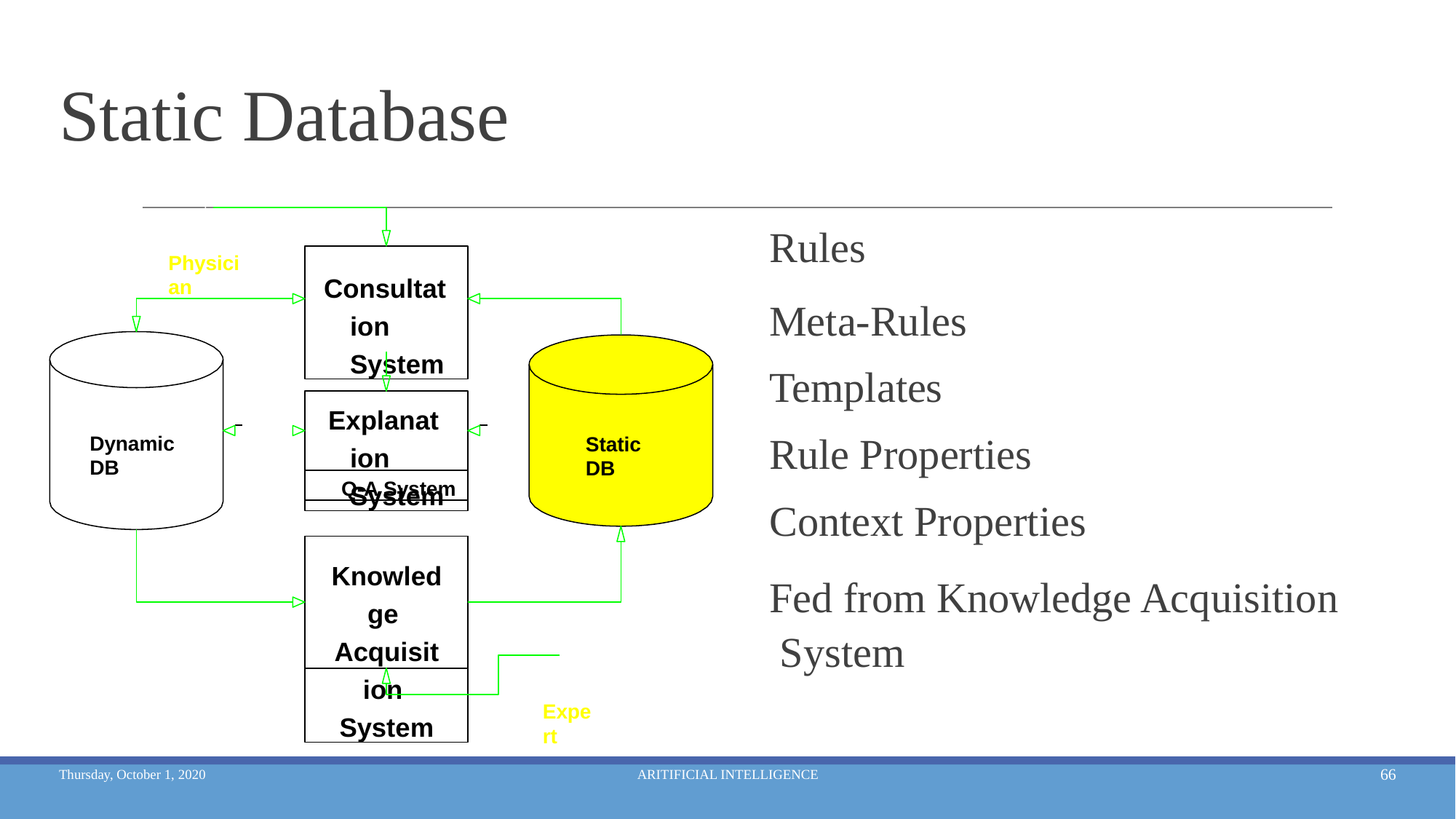

# Static Database

Rules
Consultation  System
Physician
Meta-Rules  Templates  Rule Properties
Context Properties
Fed from Knowledge Acquisition  System

Explanation  System

Dynamic DB
Static DB
Q-A System

Knowledge  Acquisition  System
Expert
66
Thursday, October 1, 2020
ARITIFICIAL INTELLIGENCE